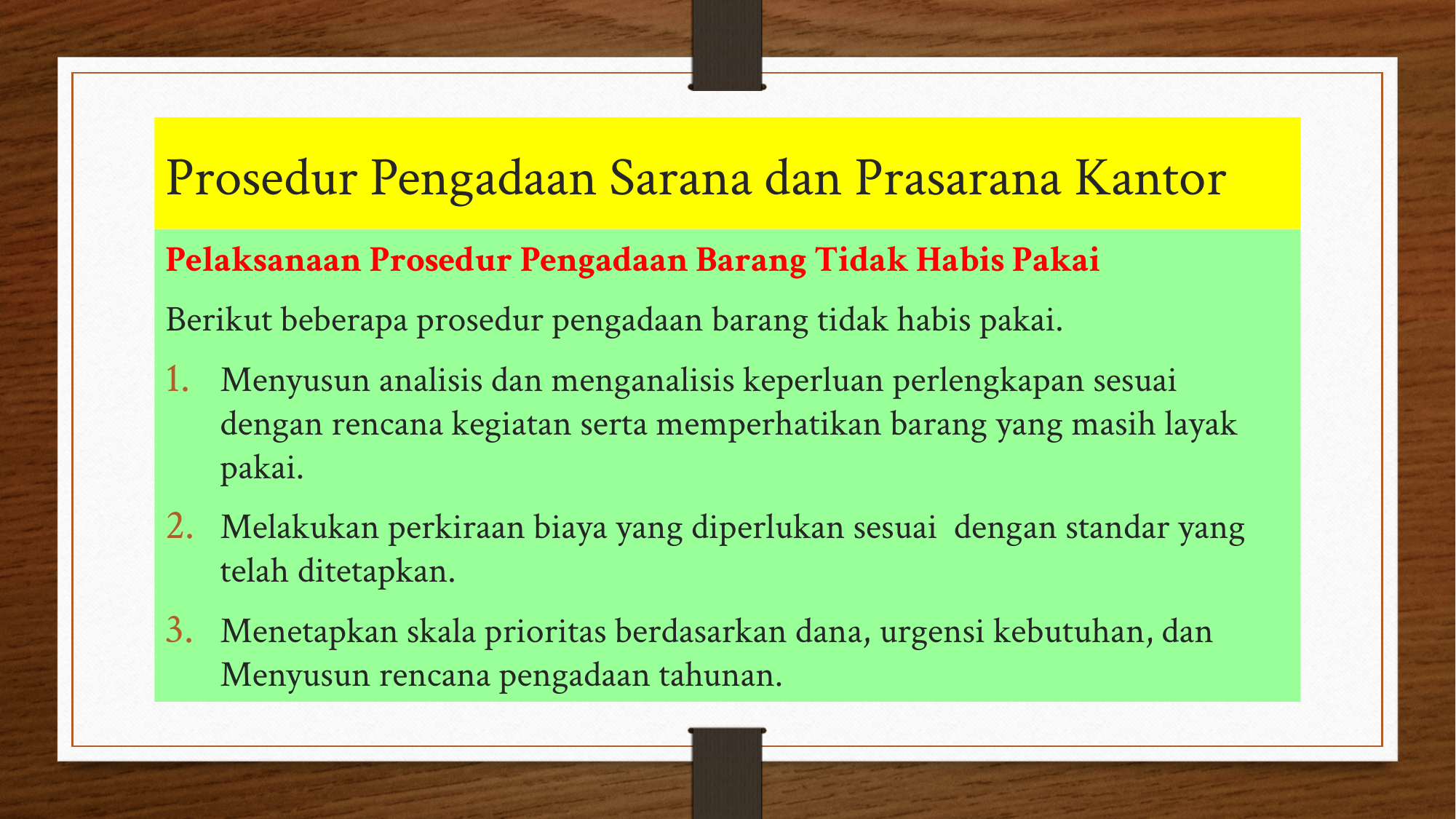

# Prosedur Pengadaan Sarana dan Prasarana Kantor
Pelaksanaan Prosedur Pengadaan Barang Tidak Habis Pakai
Berikut beberapa prosedur pengadaan barang tidak habis pakai.
Menyusun analisis dan menganalisis keperluan perlengkapan sesuai dengan rencana kegiatan serta memperhatikan barang yang masih layak pakai.
Melakukan perkiraan biaya yang diperlukan sesuai  dengan standar yang telah ditetapkan.
Menetapkan skala prioritas berdasarkan dana, urgensi kebutuhan, dan Menyusun rencana pengadaan tahunan.